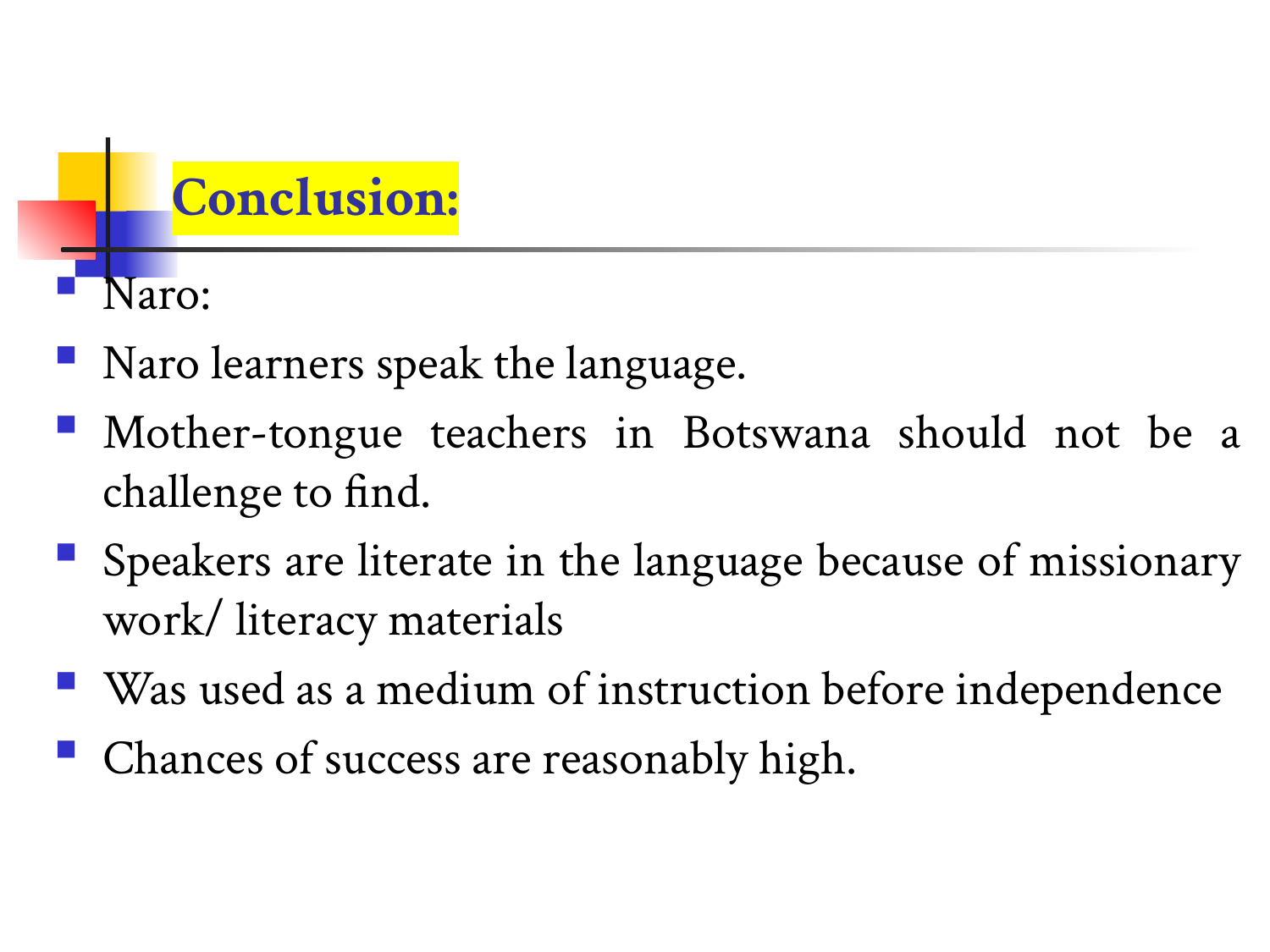

# Conclusion:
Naro:
Naro learners speak the language.
Mother-tongue teachers in Botswana should not be a challenge to find.
Speakers are literate in the language because of missionary work/ literacy materials
Was used as a medium of instruction before independence
Chances of success are reasonably high.